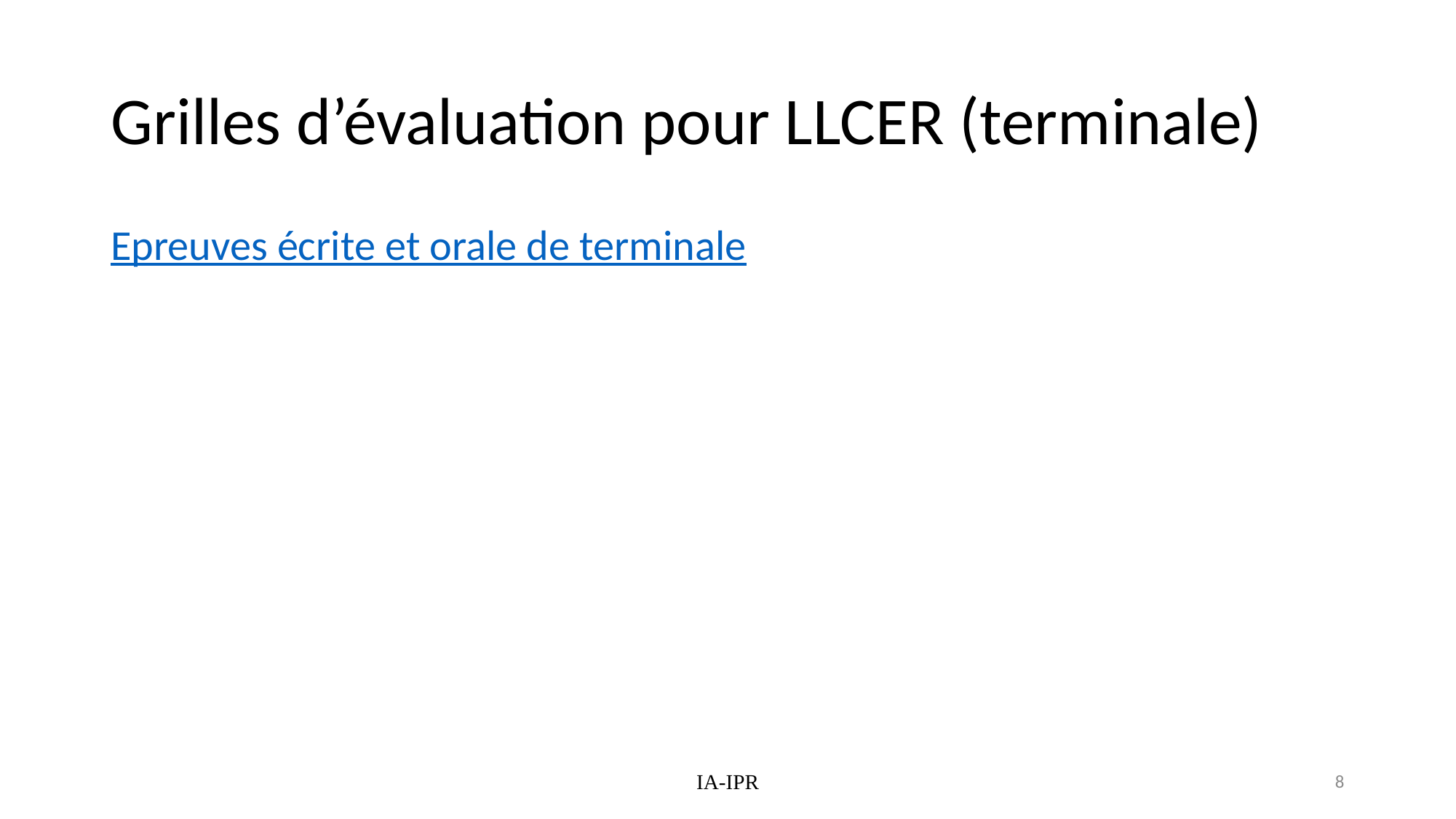

# Grilles d’évaluation pour LLCER (terminale)
Epreuves écrite et orale de terminale

IA-IPR
8